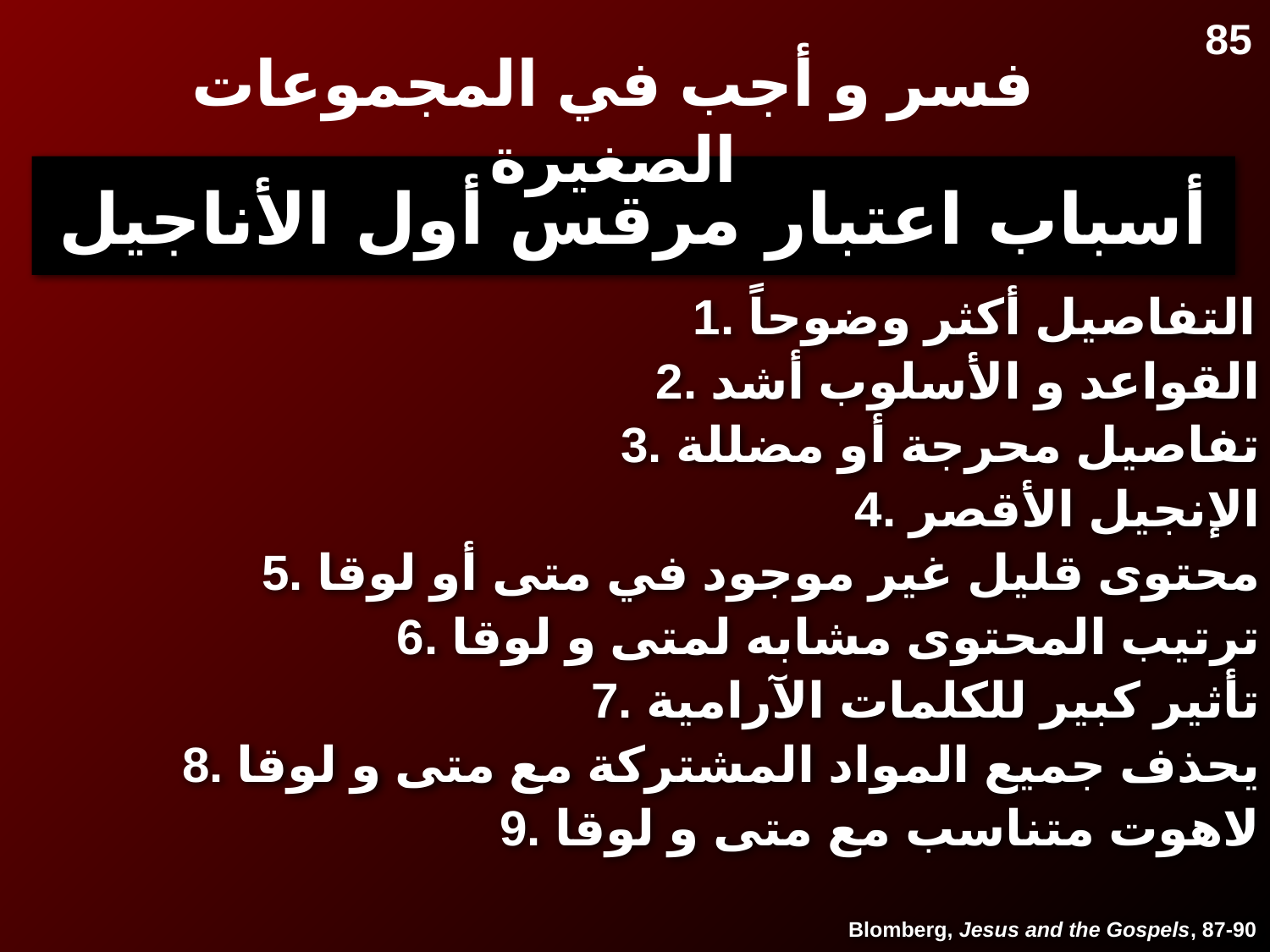

85
فسر و أجب في المجموعات الصغيرة
# أسباب اعتبار مرقس أول الأناجيل
1. التفاصيل أكثر وضوحاً
2. القواعد و الأسلوب أشد
3. تفاصيل محرجة أو مضللة
4. الإنجيل الأقصر
5. محتوى قليل غير موجود في متى أو لوقا
6. ترتيب المحتوى مشابه لمتى و لوقا
7. تأثير كبير للكلمات الآرامية
8. يحذف جميع المواد المشتركة مع متى و لوقا
9. لاهوت متناسب مع متى و لوقا
Blomberg, Jesus and the Gospels, 87-90